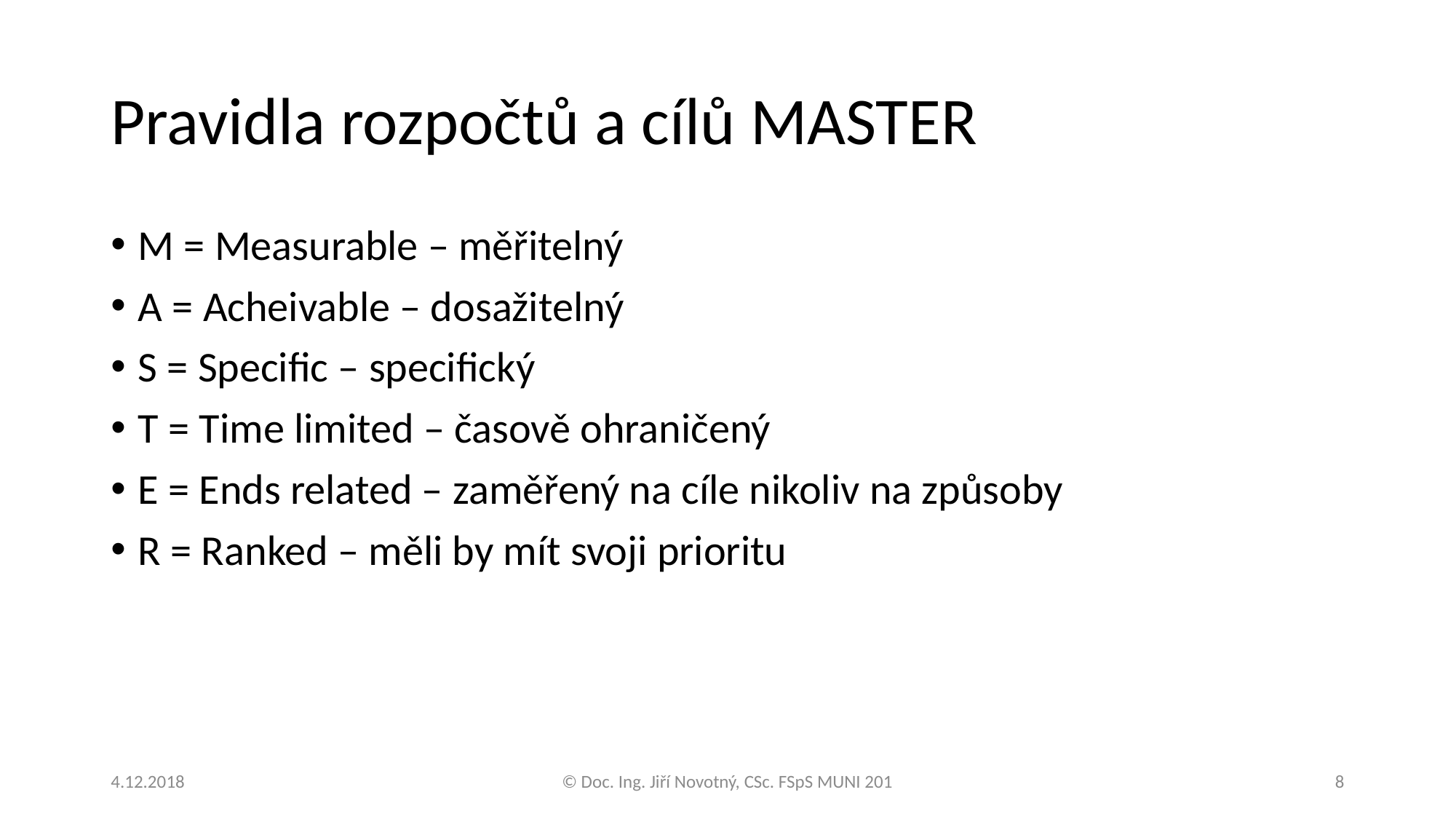

# Pravidla rozpočtů a cílů MASTER
M = Measurable – měřitelný
A = Acheivable – dosažitelný
S = Specific – specifický
T = Time limited – časově ohraničený
E = Ends related – zaměřený na cíle nikoliv na způsoby
R = Ranked – měli by mít svoji prioritu
4.12.2018
© Doc. Ing. Jiří Novotný, CSc. FSpS MUNI 201
8